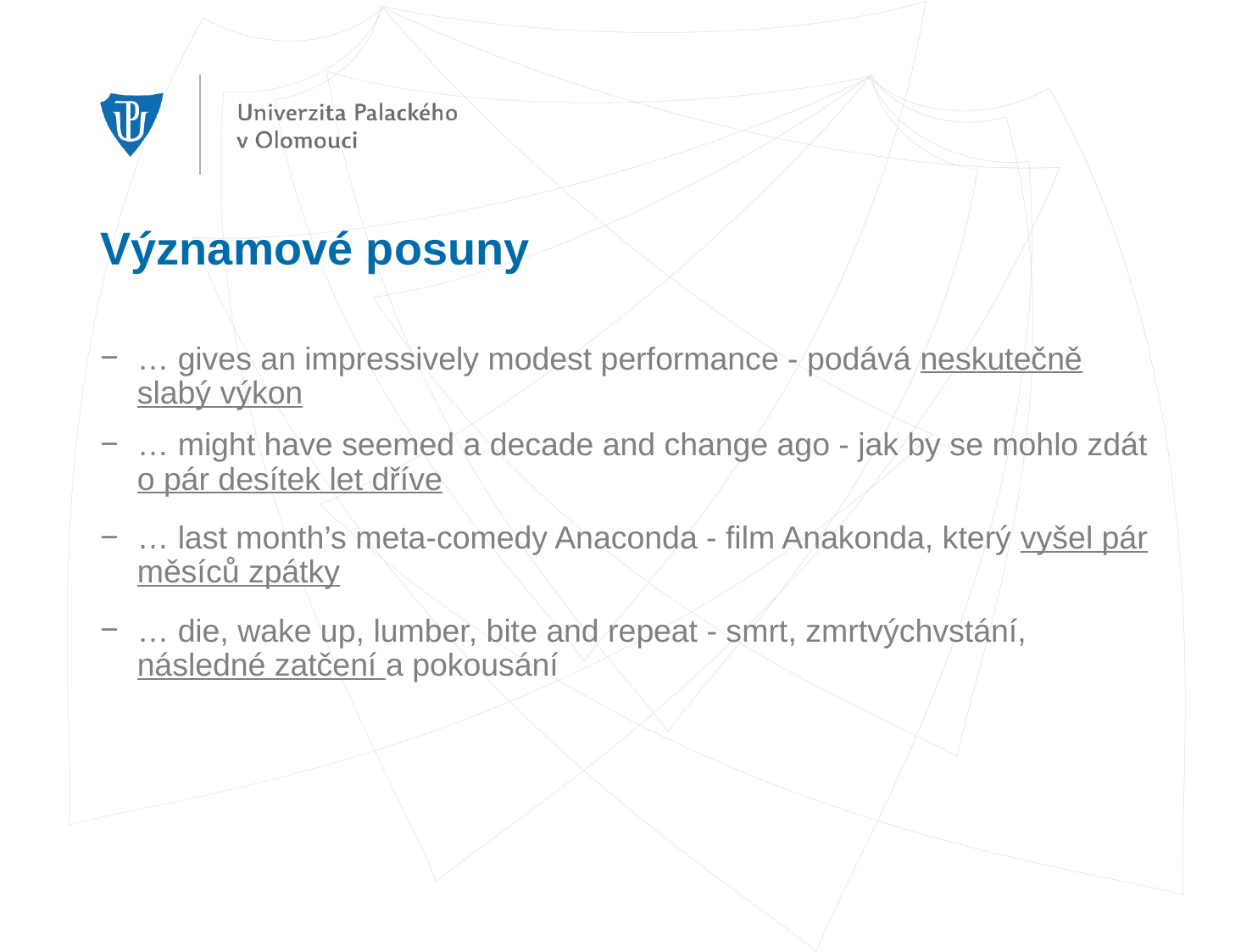

# Významové posuny
… gives an impressively modest performance - podává neskutečně slabý výkon
… might have seemed a decade and change ago - jak by se mohlo zdát o pár desítek let dříve
… last month’s meta-comedy Anaconda - film Anakonda, který vyšel pár měsíců zpátky
… die, wake up, lumber, bite and repeat - smrt, zmrtvýchvstání, následné zatčení a pokousání